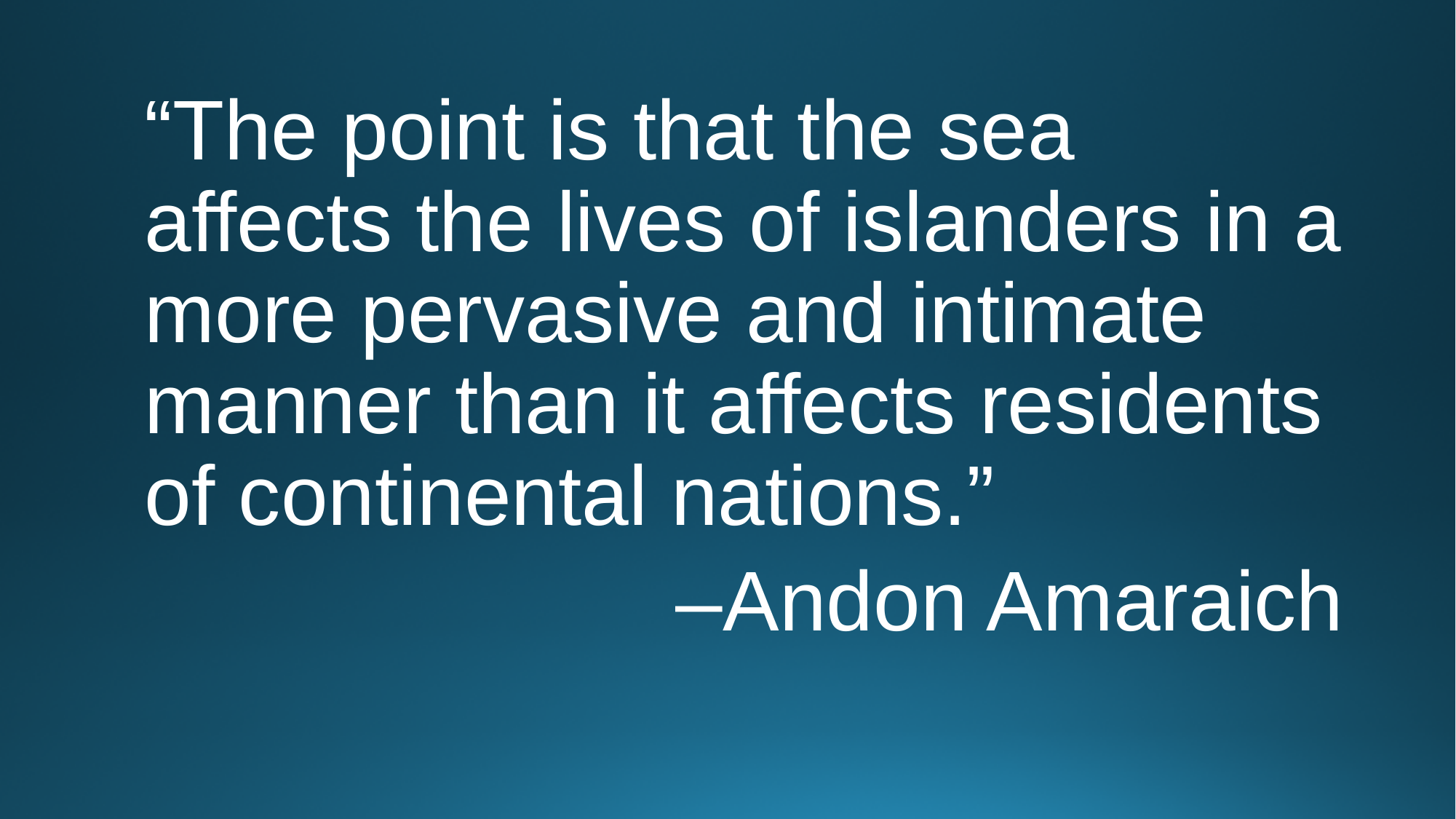

“The point is that the sea affects the lives of islanders in a more pervasive and intimate manner than it affects residents of continental nations.”
–Andon Amaraich